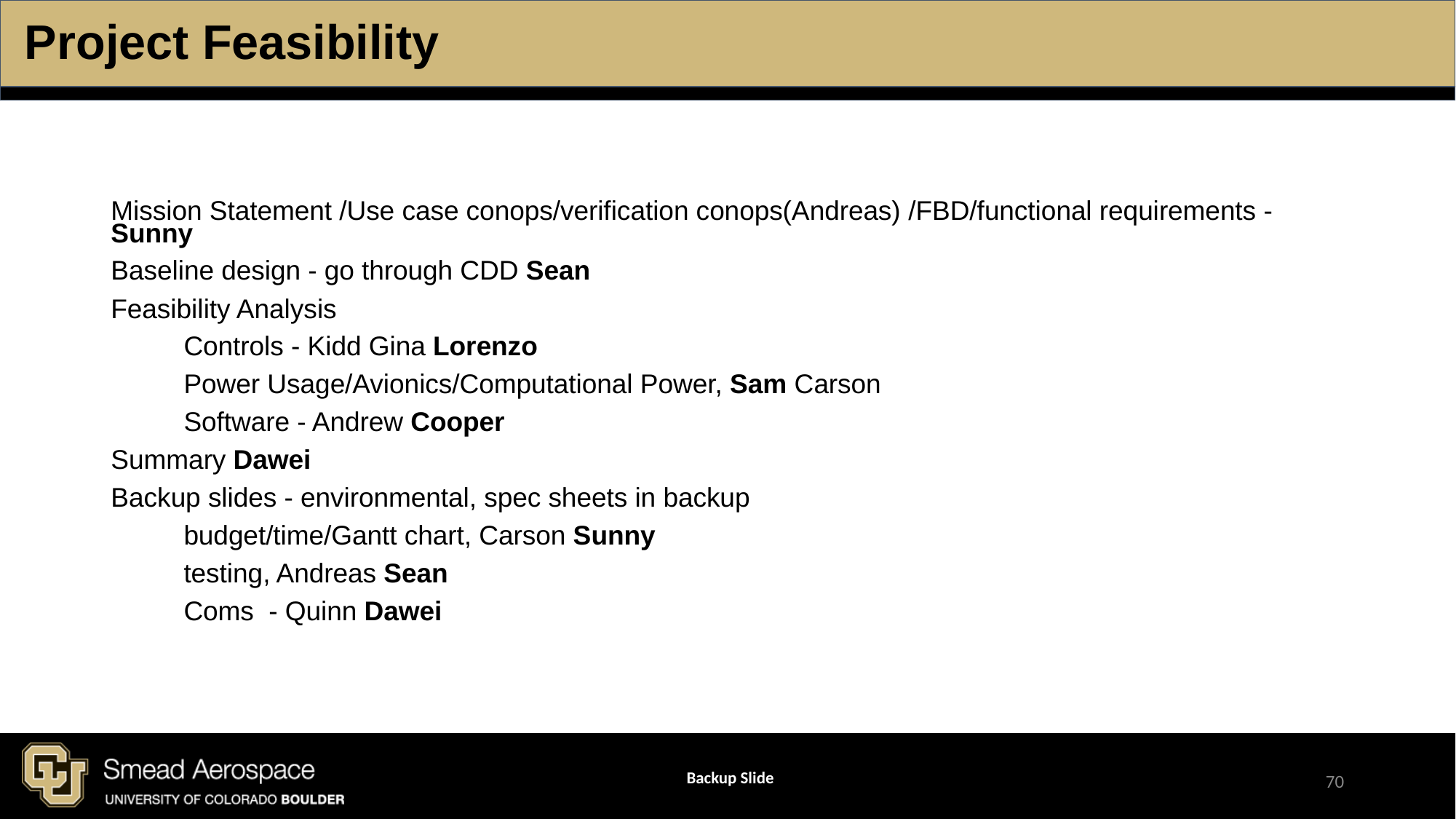

# Project Feasibility
Mission Statement /Use case conops/verification conops(Andreas) /FBD/functional requirements - Sunny
Baseline design - go through CDD Sean
Feasibility Analysis
Controls - Kidd Gina Lorenzo
Power Usage/Avionics/Computational Power, Sam Carson
Software - Andrew Cooper
Summary Dawei
Backup slides - environmental, spec sheets in backup
budget/time/Gantt chart, Carson Sunny
testing, Andreas Sean
Coms  - Quinn Dawei
Backup Slide
70